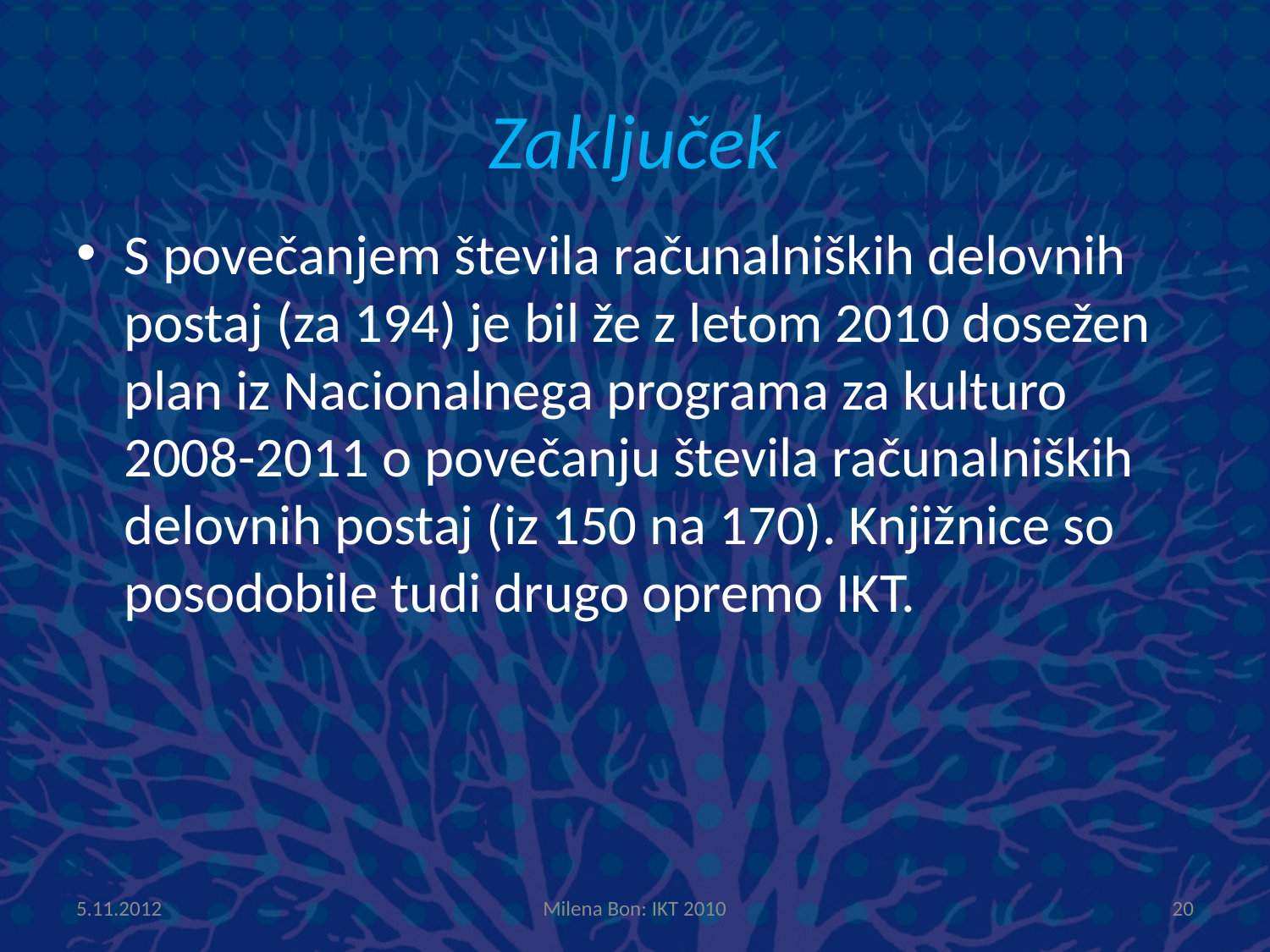

# Zaključek
S povečanjem števila računalniških delovnih postaj (za 194) je bil že z letom 2010 dosežen plan iz Nacionalnega programa za kulturo 2008-2011 o povečanju števila računalniških delovnih postaj (iz 150 na 170). Knjižnice so posodobile tudi drugo opremo IKT.

5.11.2012
Milena Bon: IKT 2010
20